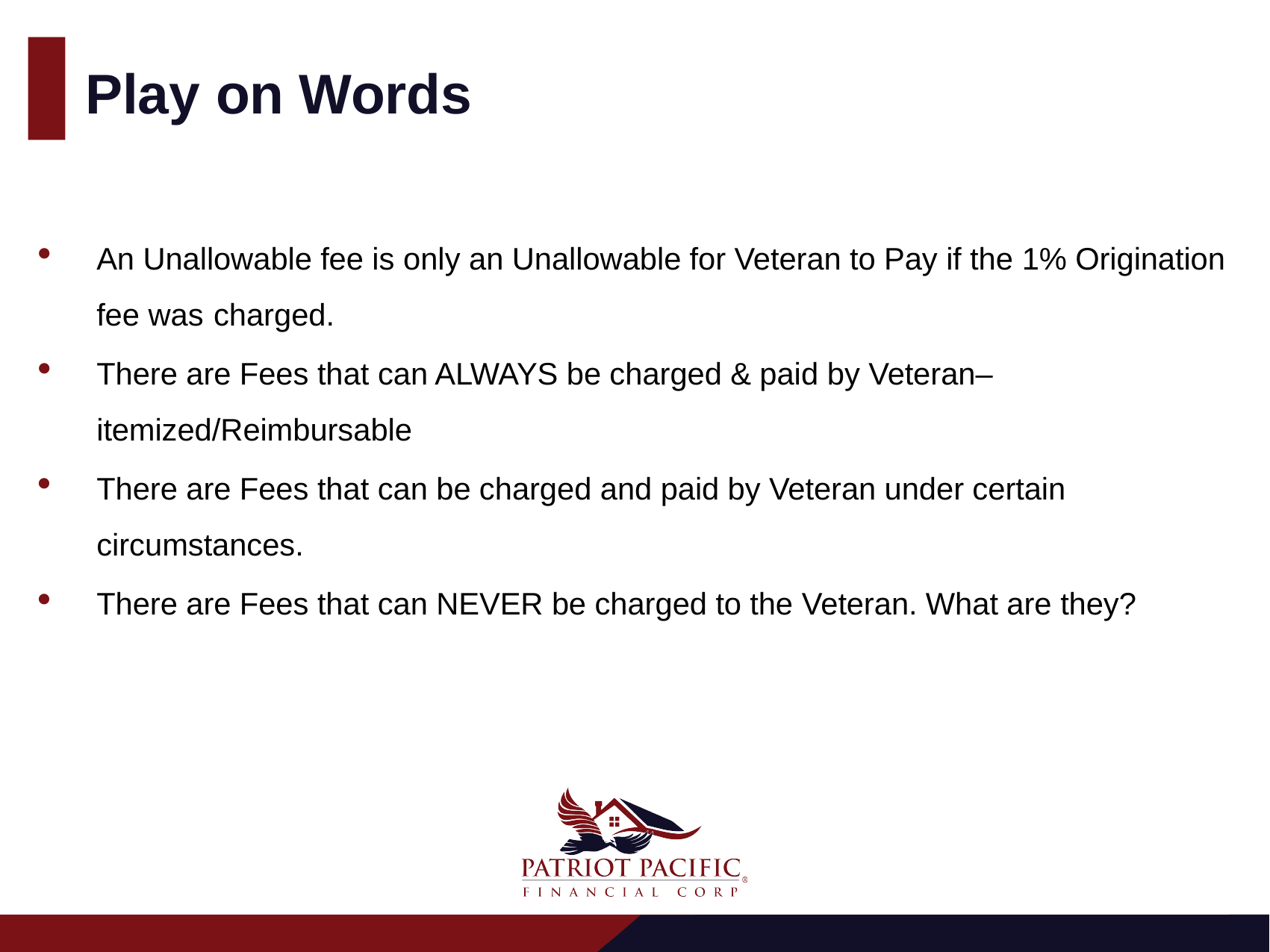

Play on Words
An Unallowable fee is only an Unallowable for Veteran to Pay if the 1% Origination fee was charged.
There are Fees that can ALWAYS be charged & paid by Veteran– itemized/Reimbursable
There are Fees that can be charged and paid by Veteran under certain circumstances.
There are Fees that can NEVER be charged to the Veteran. What are they?